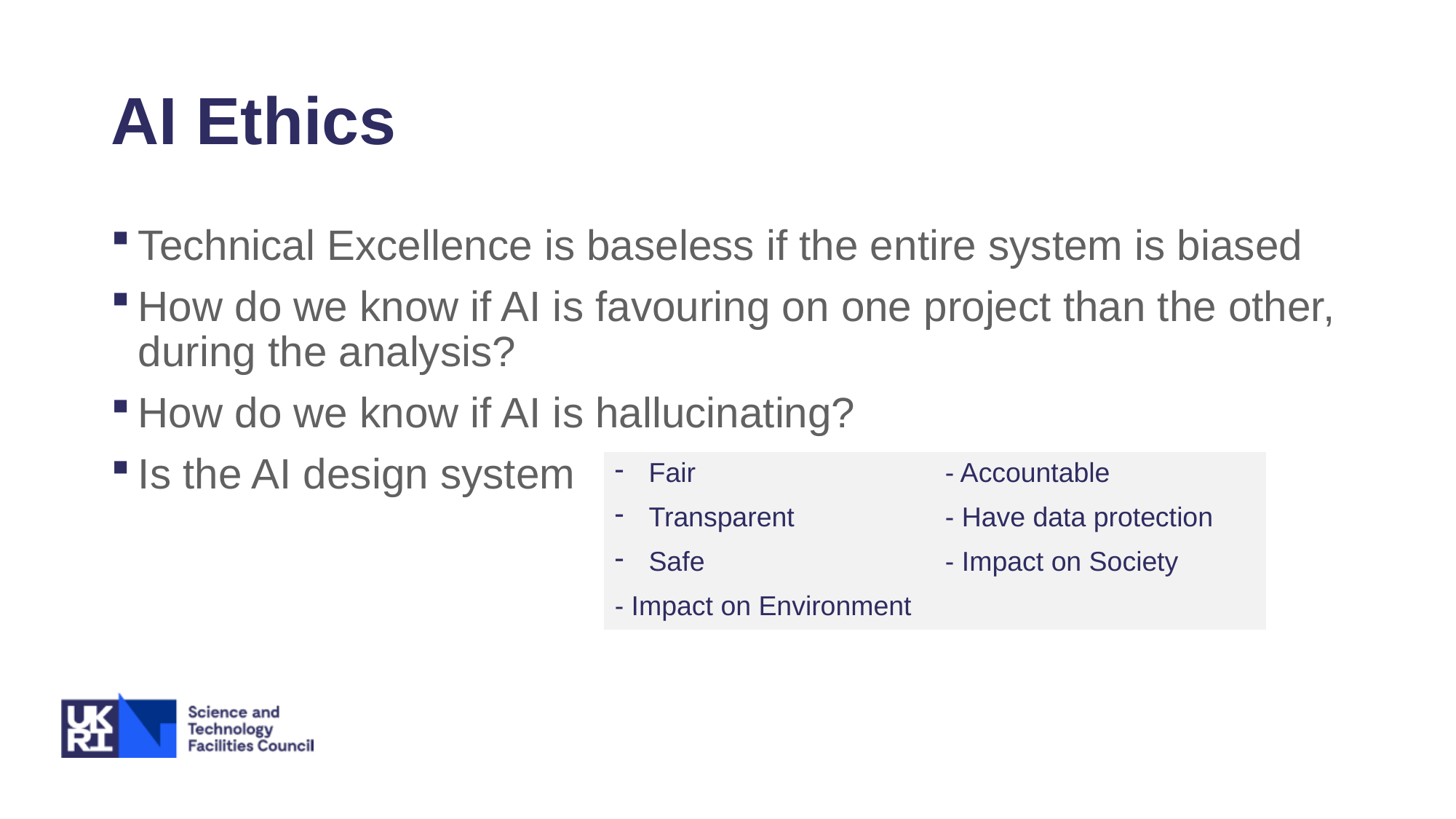

# AI Ethics
Technical Excellence is baseless if the entire system is biased
How do we know if AI is favouring on one project than the other, during the analysis?
How do we know if AI is hallucinating?
Is the AI design system
| Fair | - Accountable |
| --- | --- |
| Transparent | - Have data protection |
| Safe | - Impact on Society |
| - Impact on Environment |  |